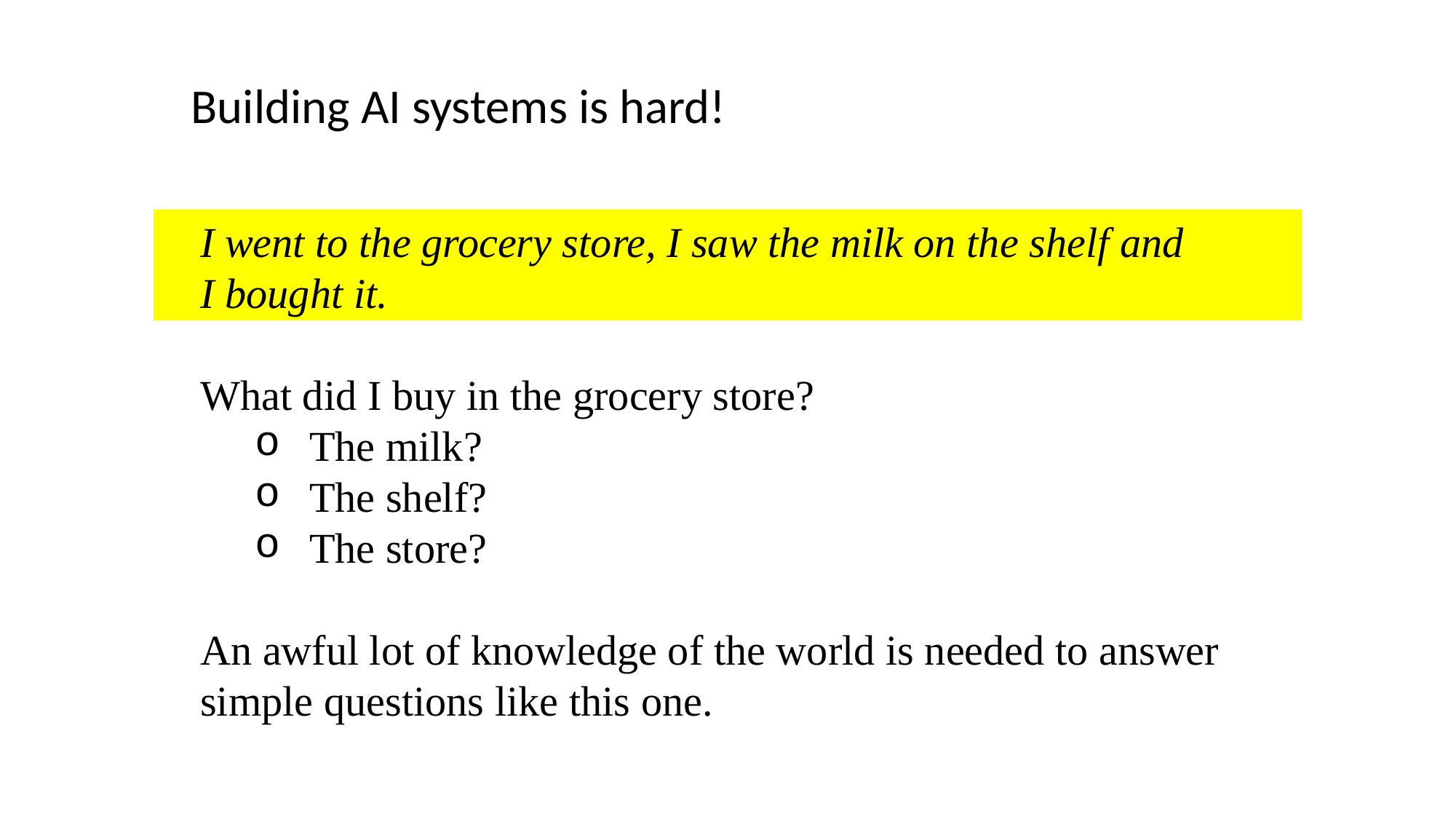

Building AI systems is hard!

I went to the grocery store, I saw the milk on the shelf and
I bought it.

What did I buy in the grocery store?
The milk?
The shelf?
The store?

An awful lot of knowledge of the world is needed to answer simple questions like this one.